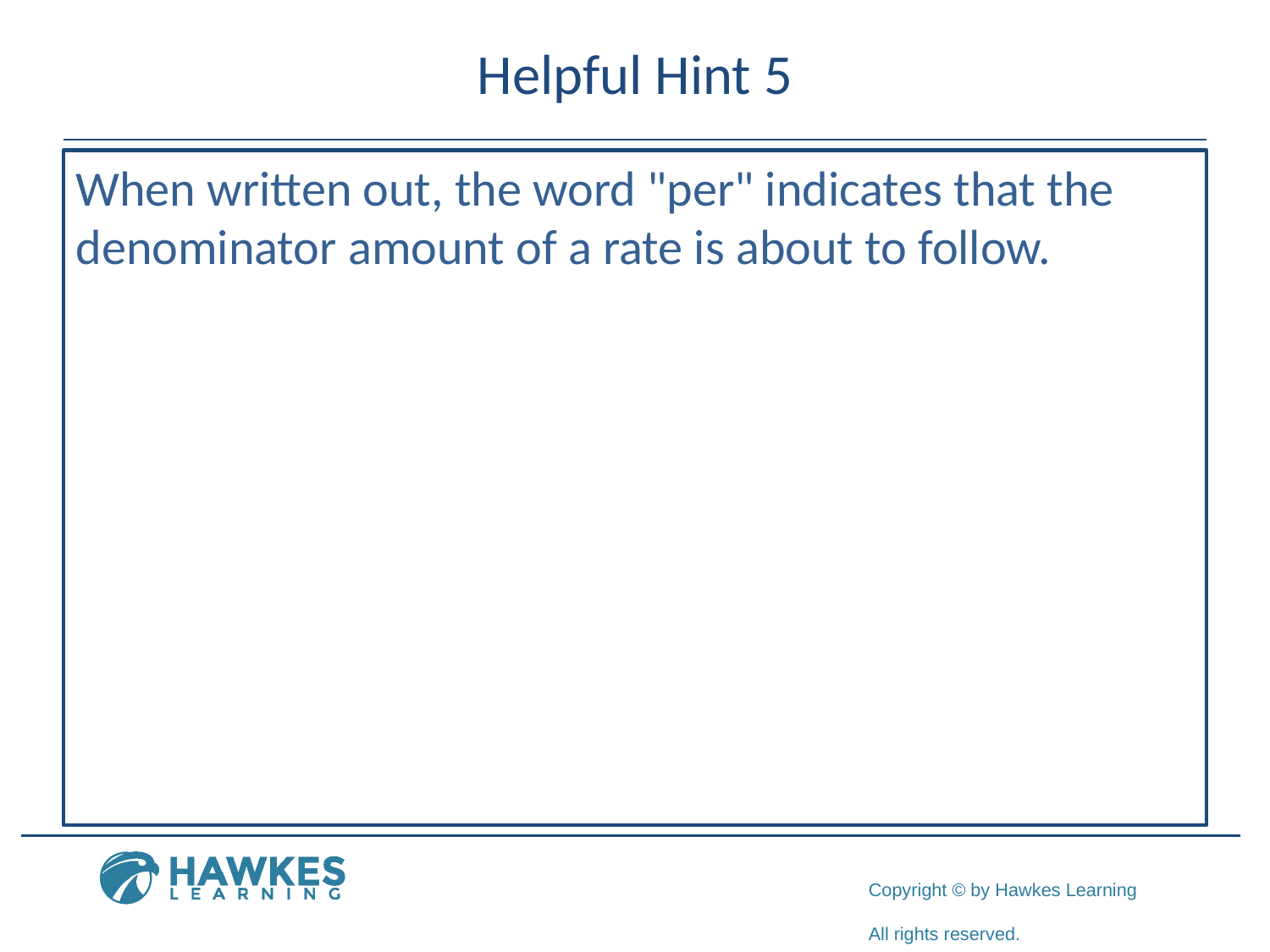

# Helpful Hint 5
When written out, the word "per" indicates that the denominator amount of a rate is about to follow.